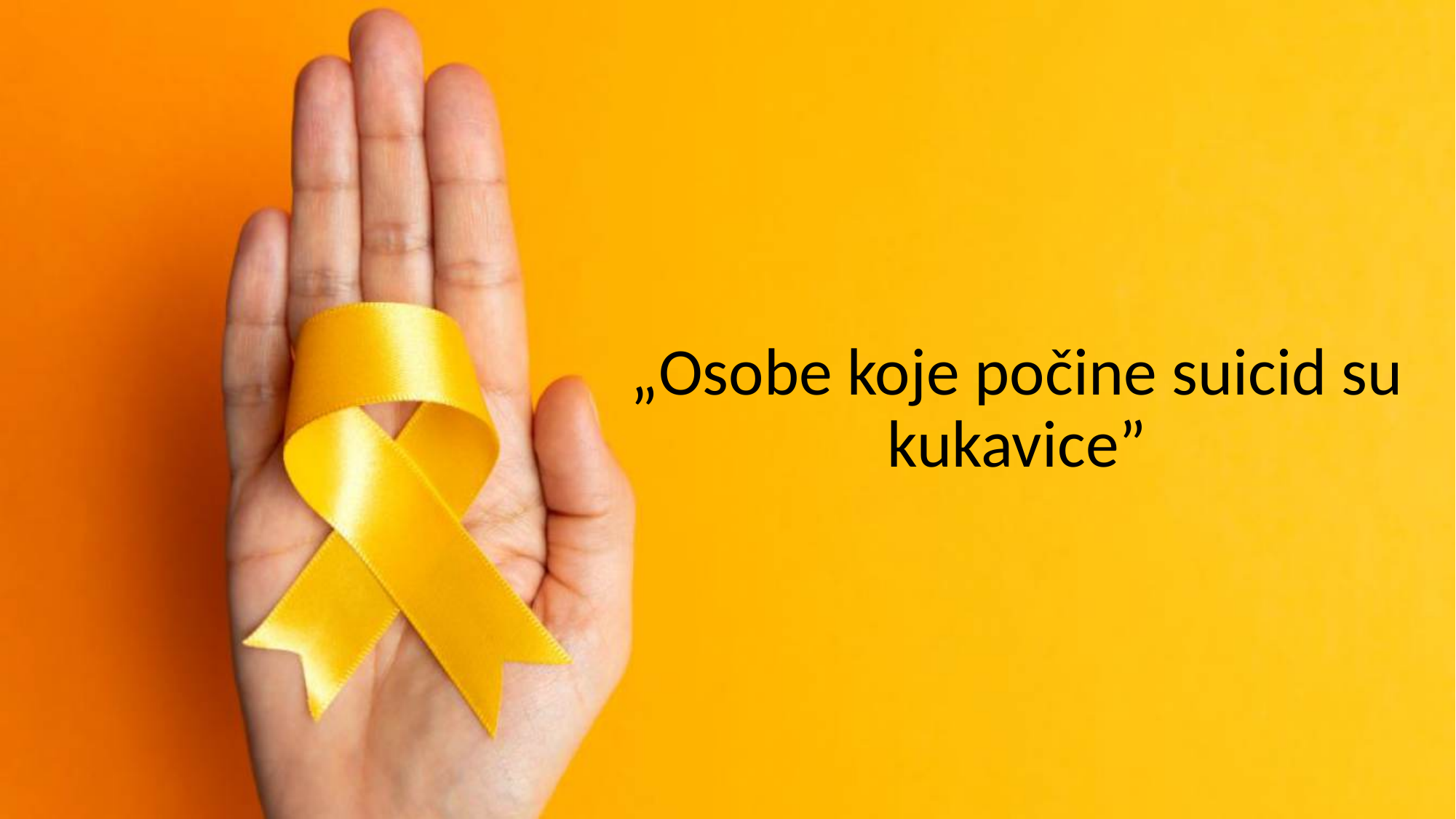

# „Osobe koje počine suicid su kukavice”